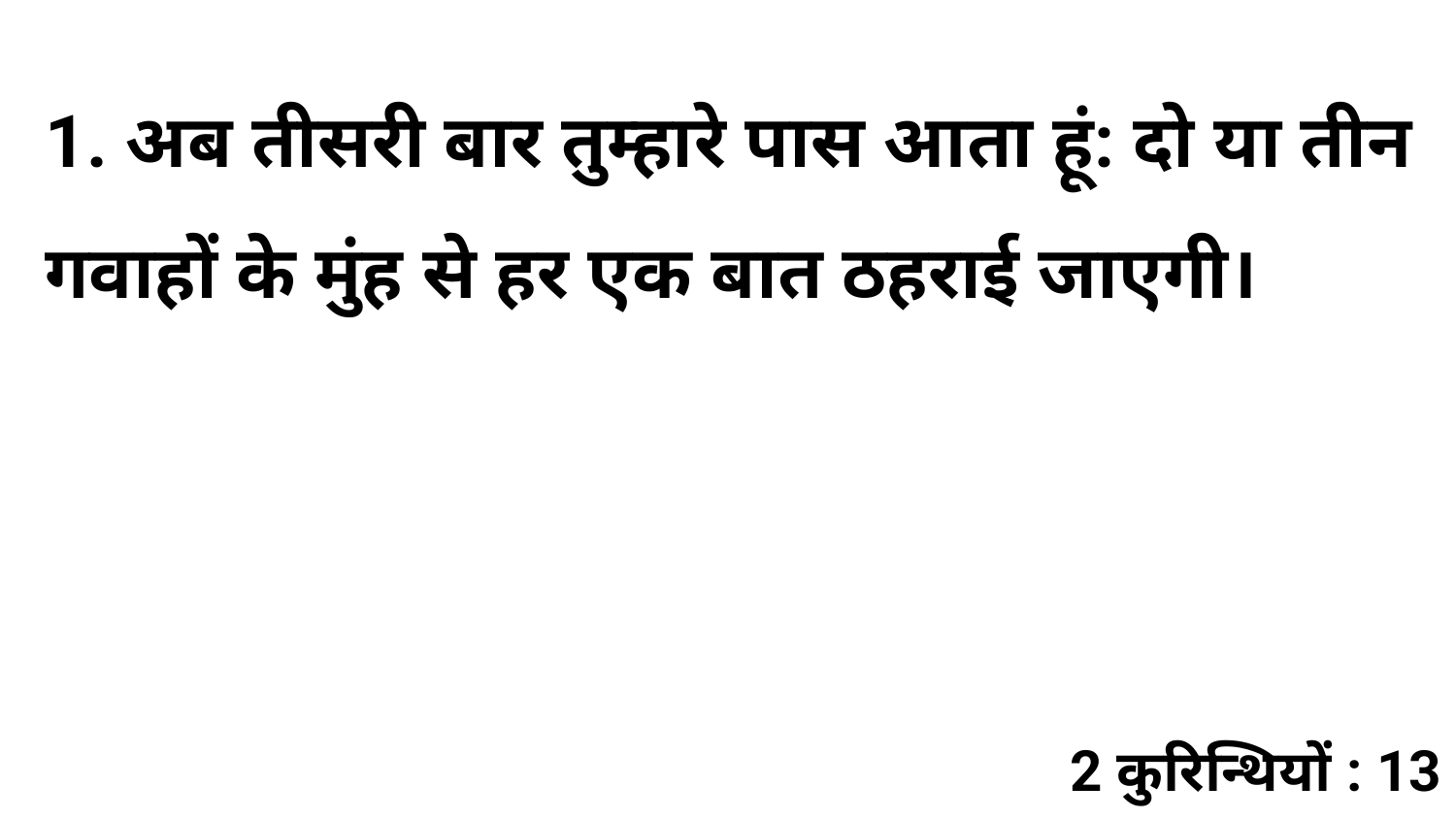

1. अब तीसरी बार तुम्हारे पास आता हूं: दो या तीन गवाहों के मुंह से हर एक बात ठहराई जाएगी।
2 कुरिन्थियों : 13